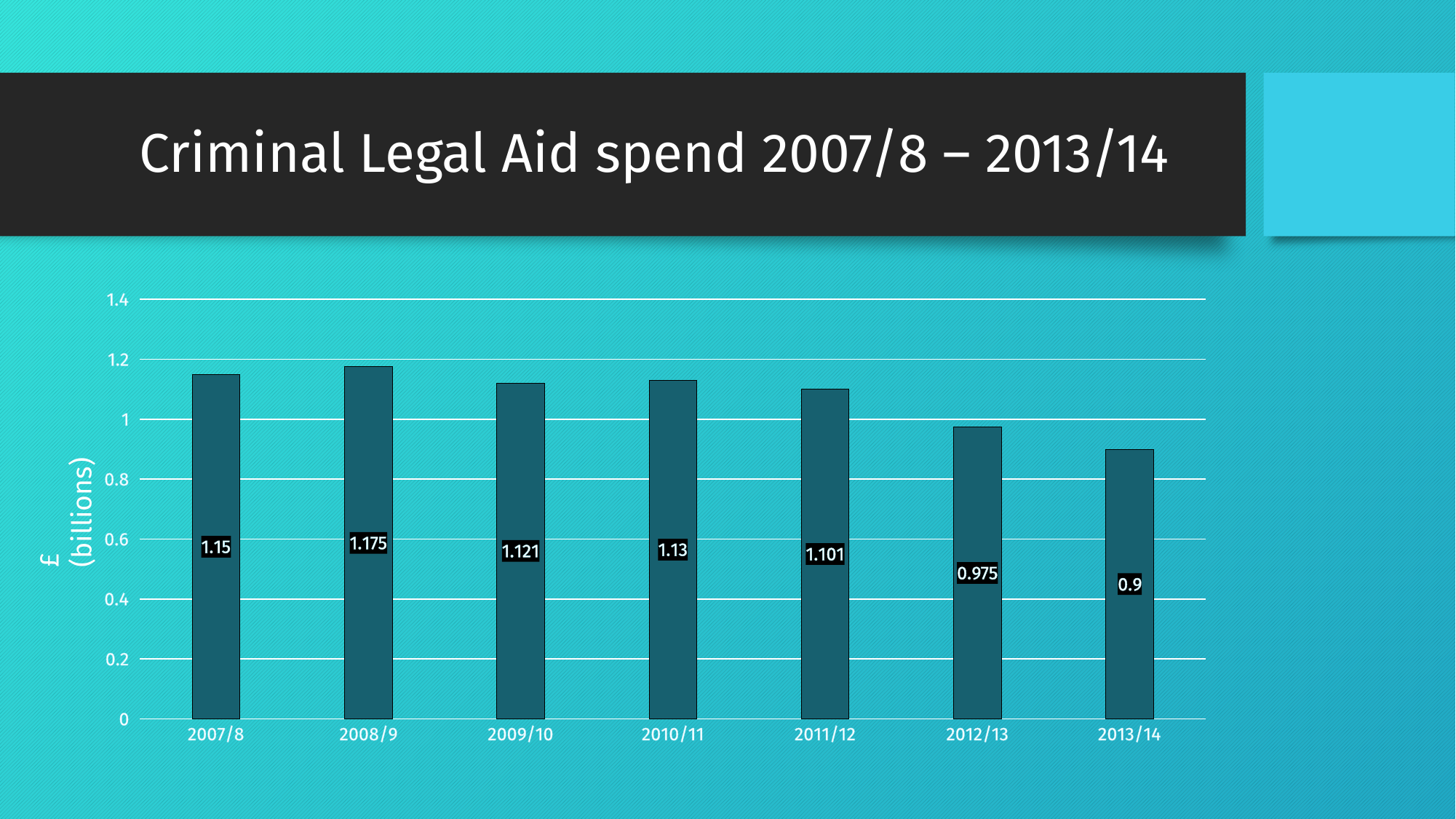

# Criminal Legal Aid spend 2007/8 – 2013/14

### Chart

| Category | Series 1 | Column1 | Column2 |
|---|---|---|---|
| 2007/8 | 1.15 | None | None |
| 2008/9 | 1.175 | None | None |
| 2009/10 | 1.121 | None | None |
| 2010/11 | 1.13 | None | None |
| 2011/12 | 1.101 | None | None |
| 2012/13 | 0.975 | None | None |
| 2013/14 | 0.9 | None | None |
£ (billions)